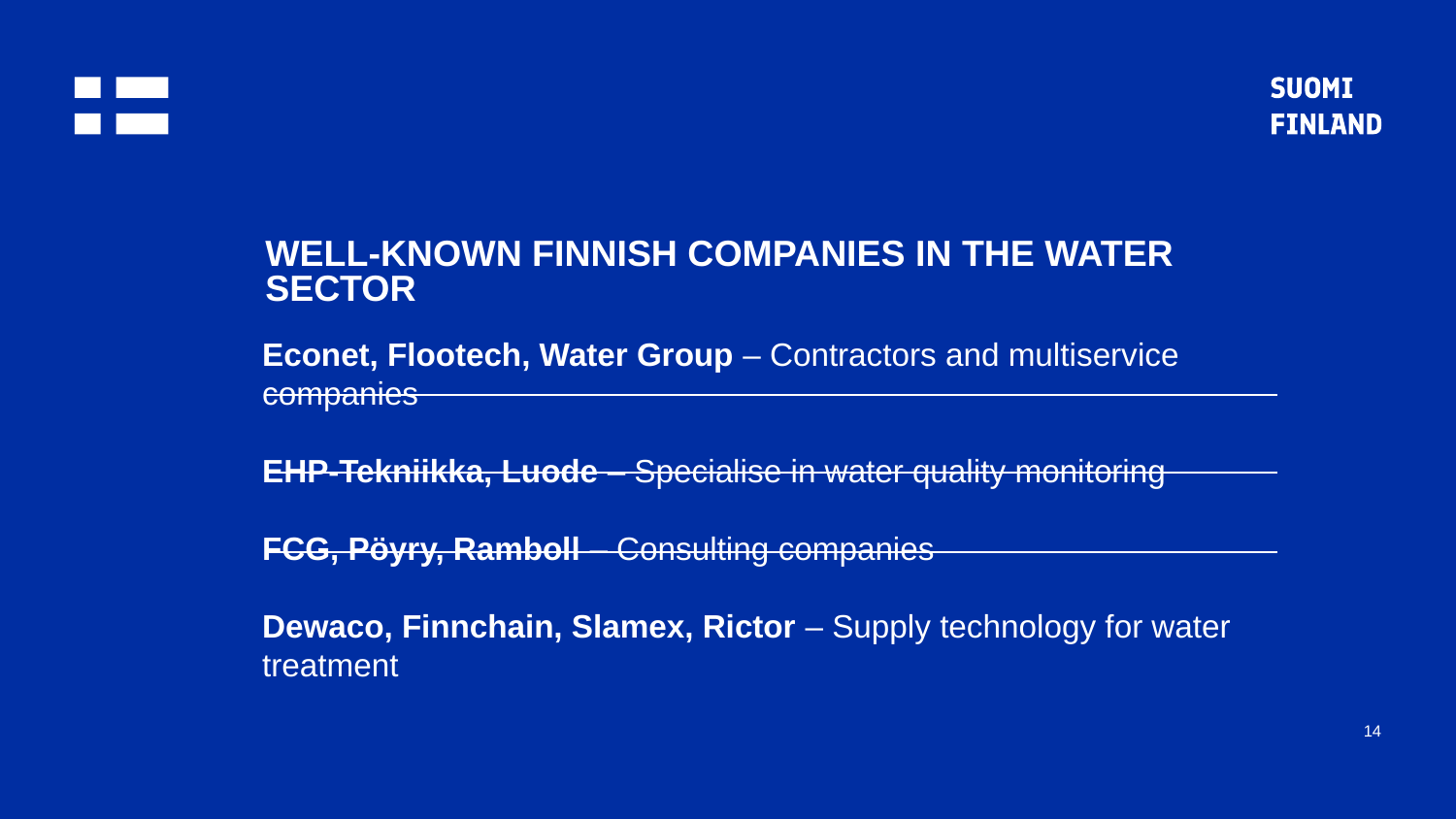

WELL-KNOWN FINNISH COMPANIES IN THE WATER SECTOR
Econet, Flootech, Water Group – Contractors and multiservice companies

EHP-Tekniikka, Luode – Specialise in water quality monitoring

FCG, Pöyry, Ramboll – Consulting companies

Dewaco, Finnchain, Slamex, Rictor – Supply technology for water treatment
14